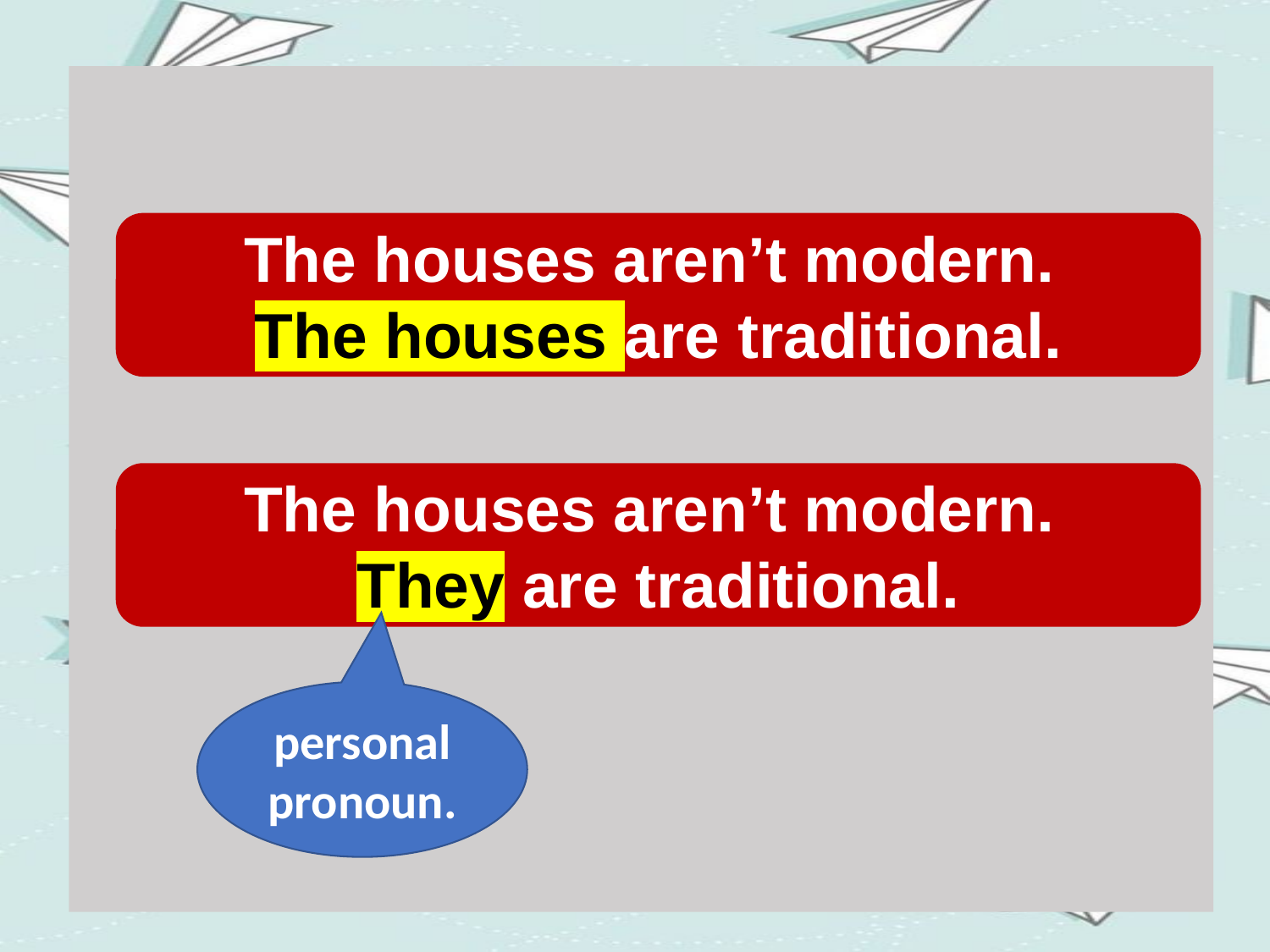

The houses aren’t modern.
The houses are traditional.
The houses aren’t modern.
They are traditional.
personal pronoun.